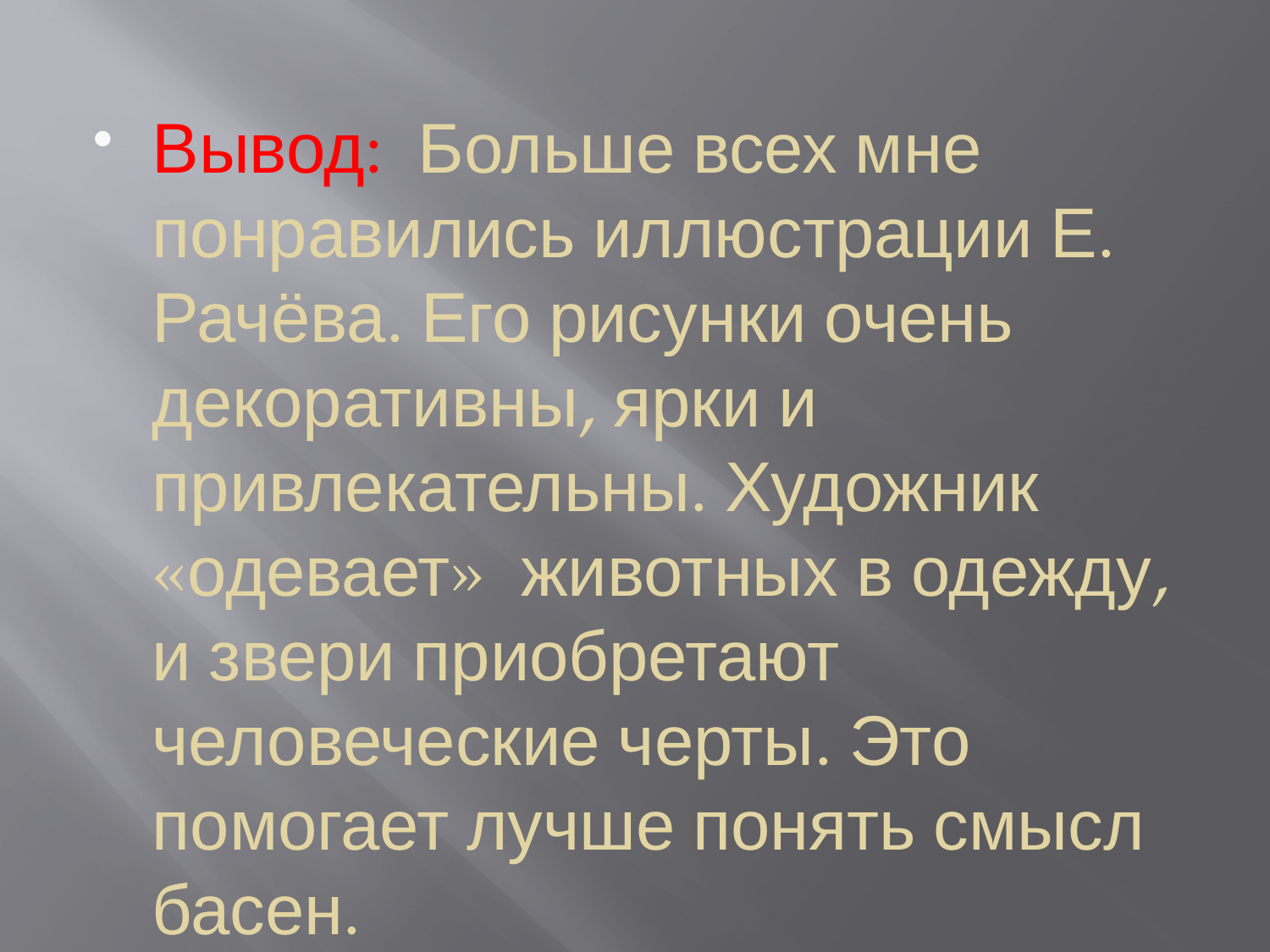

#
Вывод:  Больше всех мне понравились иллюстрации Е. Рачёва. Его рисунки очень декоративны, ярки и привлекательны. Художник «одевает»  животных в одежду, и звери приобретают  человеческие черты. Это помогает лучше понять смысл басен.